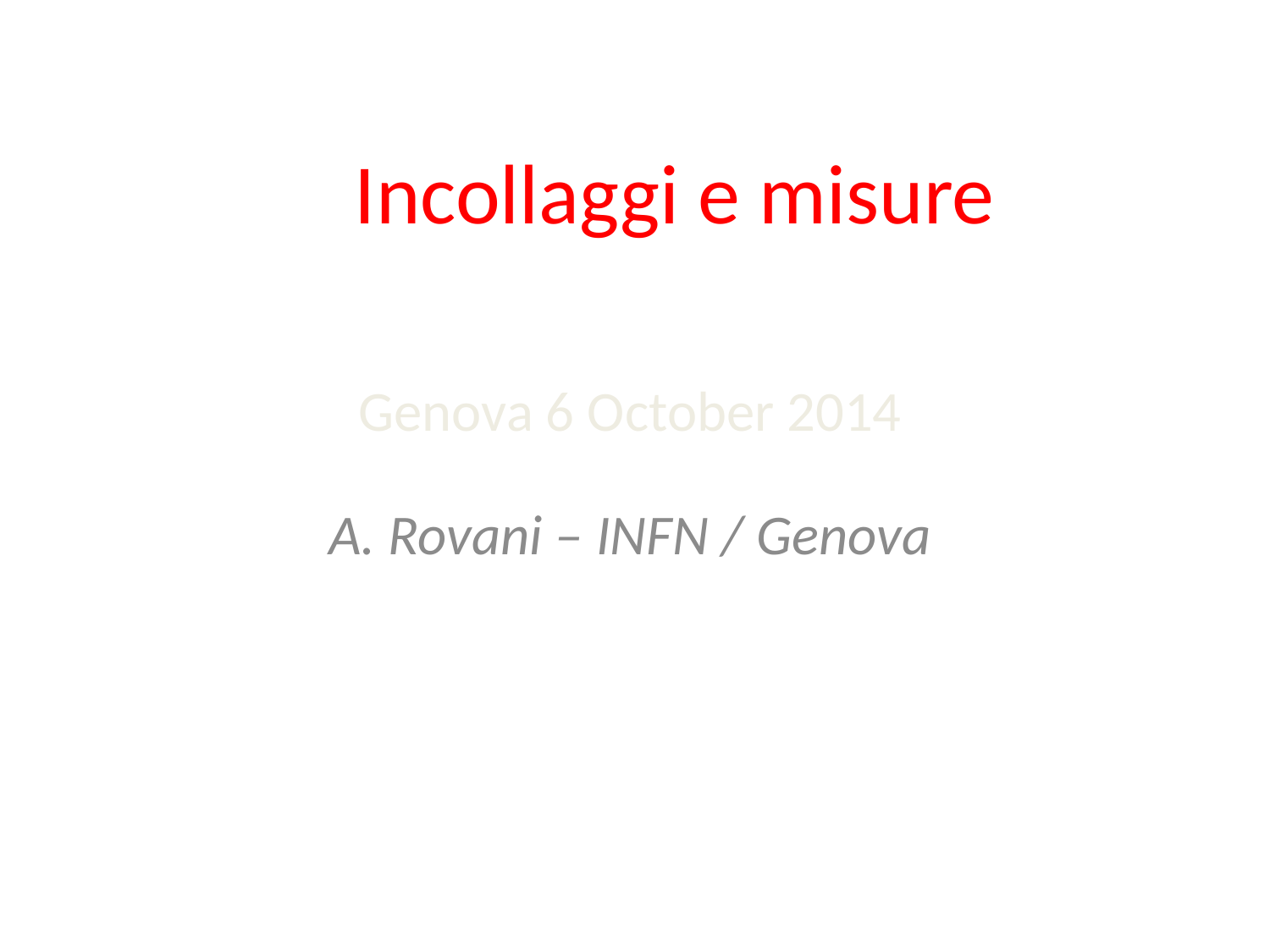

# Incollaggi e misure

Genova 6 October 2014

A. Rovani – INFN / Genova